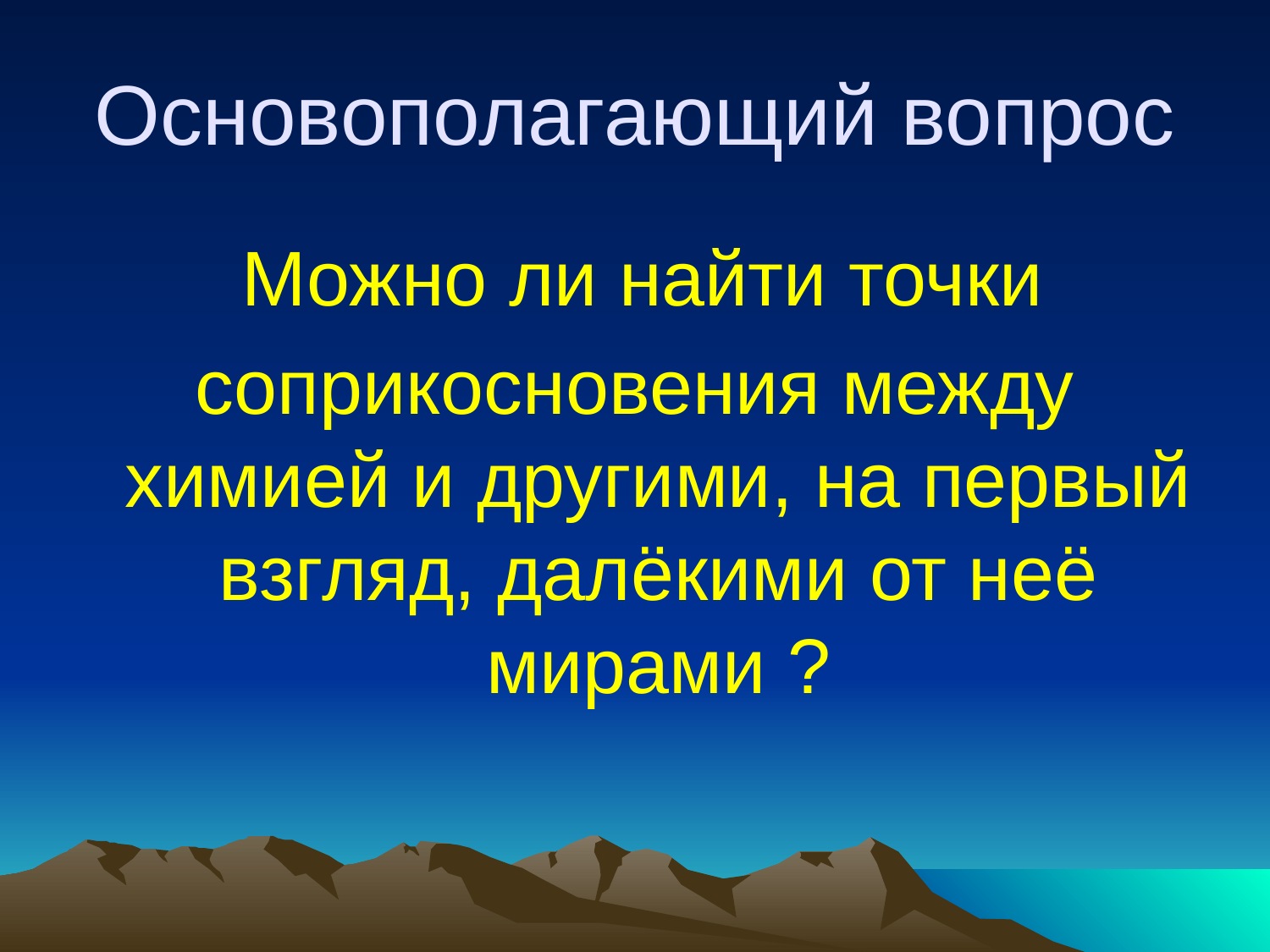

# Основополагающий вопрос
 Можно ли найти точки
соприкосновения между химией и другими, на первый взгляд, далёкими от неё мирами ?